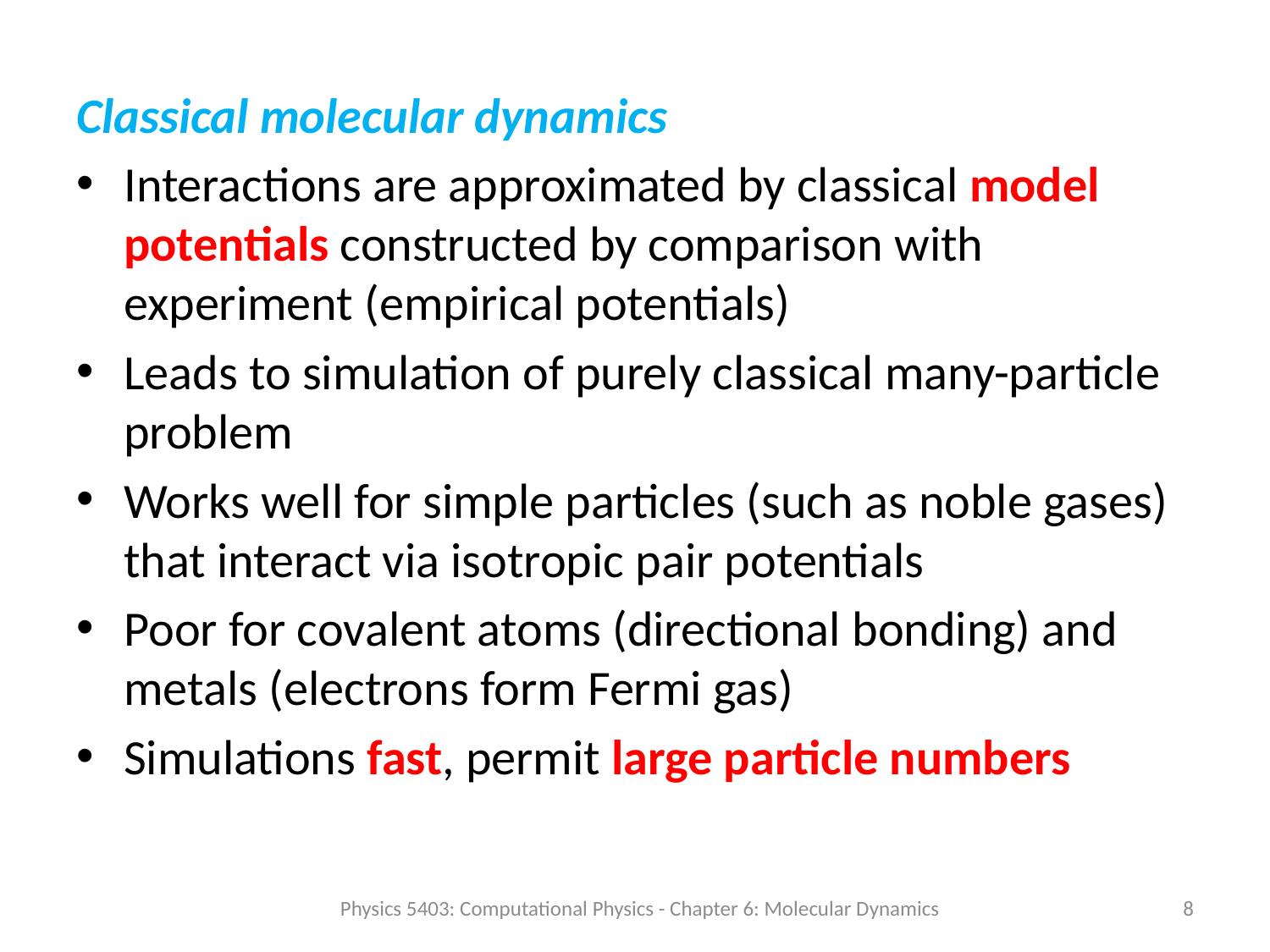

Classical molecular dynamics
Interactions are approximated by classical model potentials constructed by comparison with experiment (empirical potentials)
Leads to simulation of purely classical many-particle problem
Works well for simple particles (such as noble gases) that interact via isotropic pair potentials
Poor for covalent atoms (directional bonding) and metals (electrons form Fermi gas)
Simulations fast, permit large particle numbers
Physics 5403: Computational Physics - Chapter 6: Molecular Dynamics
8